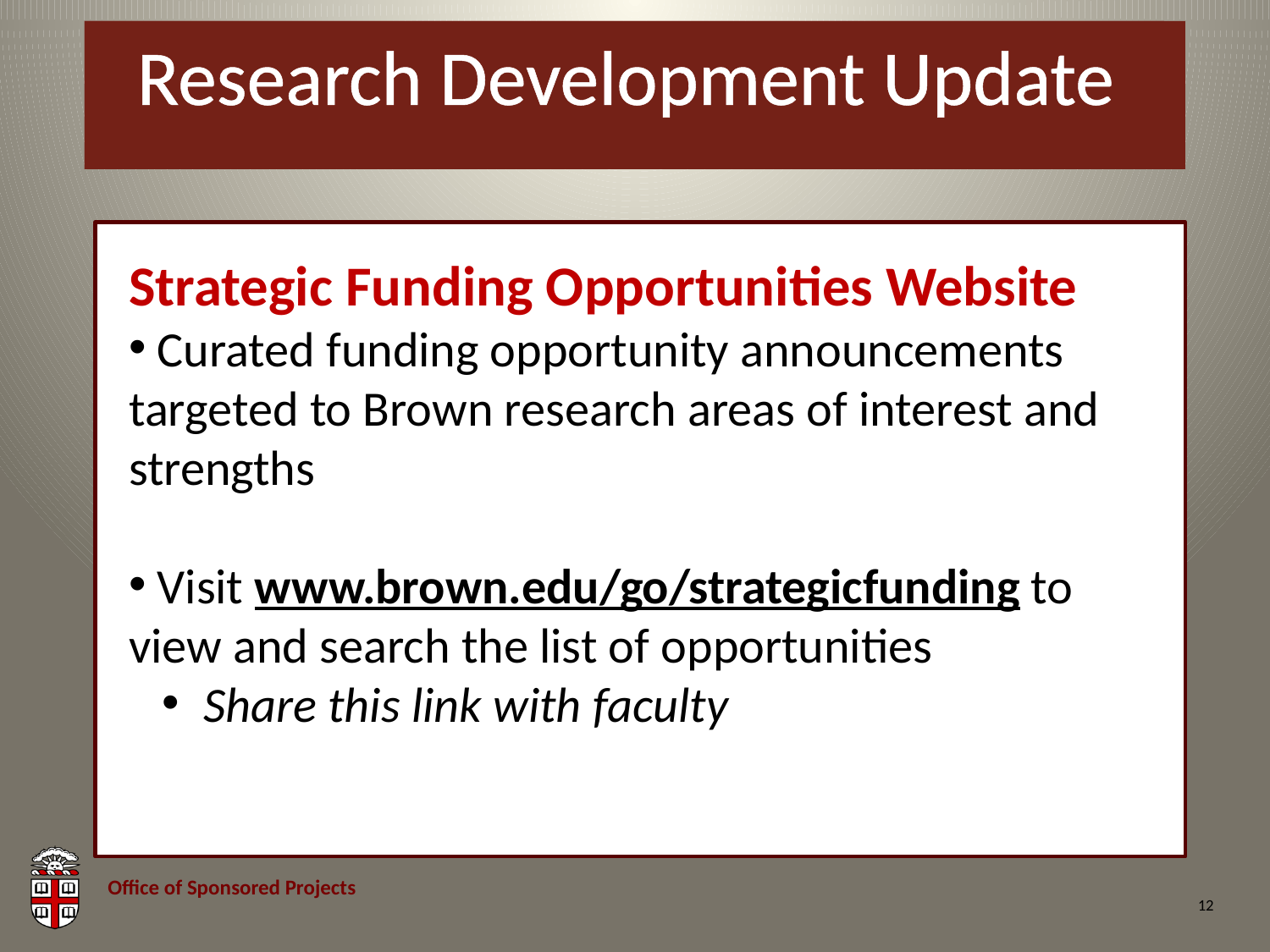

# Research Development Update
Strategic Funding Opportunities Website
 Curated funding opportunity announcements targeted to Brown research areas of interest and strengths

 Visit www.brown.edu/go/strategicfunding to view and search the list of opportunities
 Share this link with faculty
12